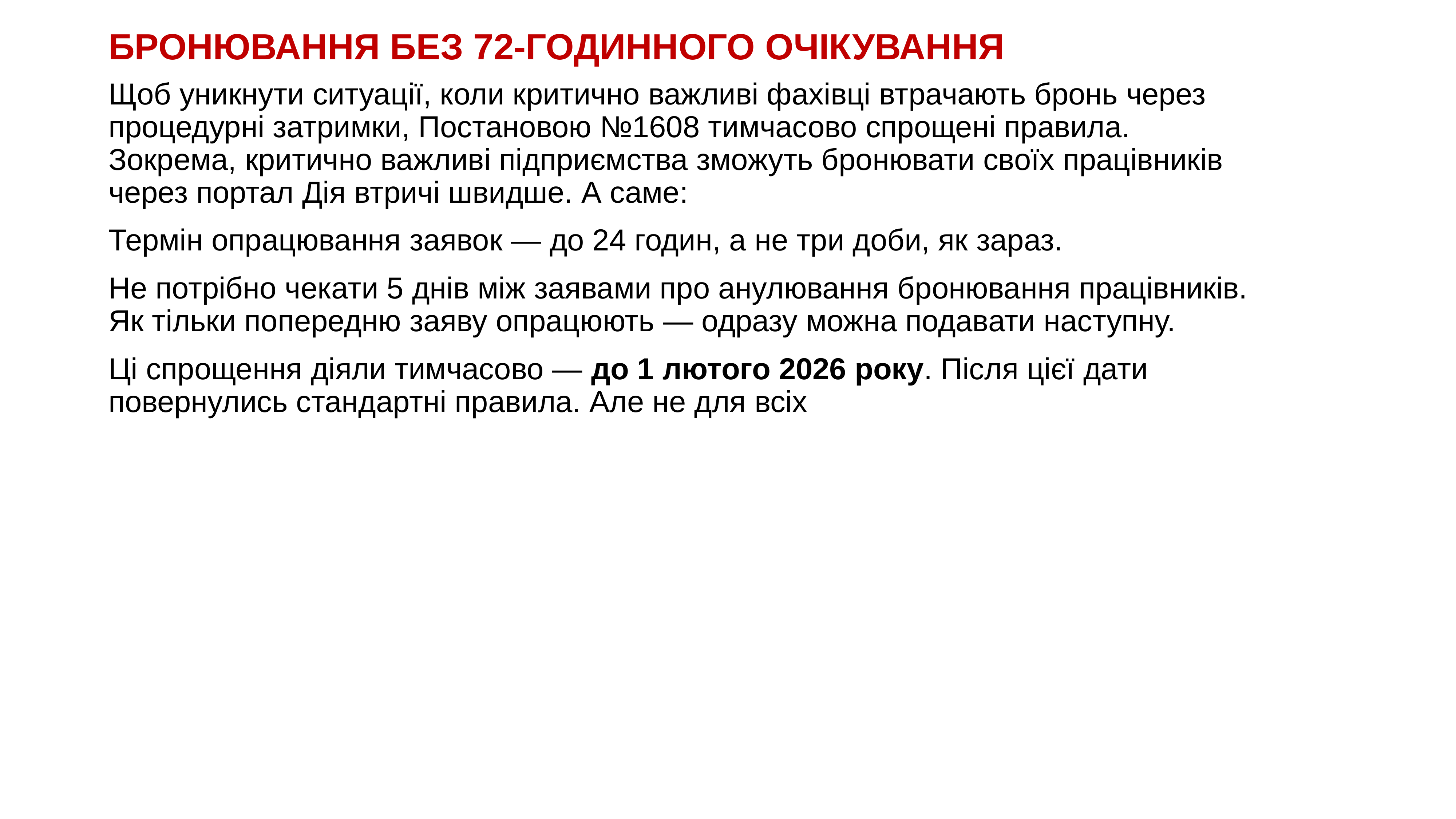

# БРОНЮВАННЯ БЕЗ 72-ГОДИННОГО ОЧІКУВАННЯ
Щоб уникнути ситуації, коли критично важливі фахівці втрачають бронь через процедурні затримки, Постановою №1608 тимчасово спрощені правила. Зокрема, критично важливі підприємства зможуть бронювати своїх працівників через портал Дія втричі швидше. А саме:
Термін опрацювання заявок — до 24 годин, а не три доби, як зараз.
Не потрібно чекати 5 днів між заявами про анулювання бронювання працівників. Як тільки попередню заяву опрацюють — одразу можна подавати наступну.
Ці спрощення діяли тимчасово — до 1 лютого 2026 року. Після цієї дати повернулись стандартні правила. Але не для всіх

KAZNACHEI
12